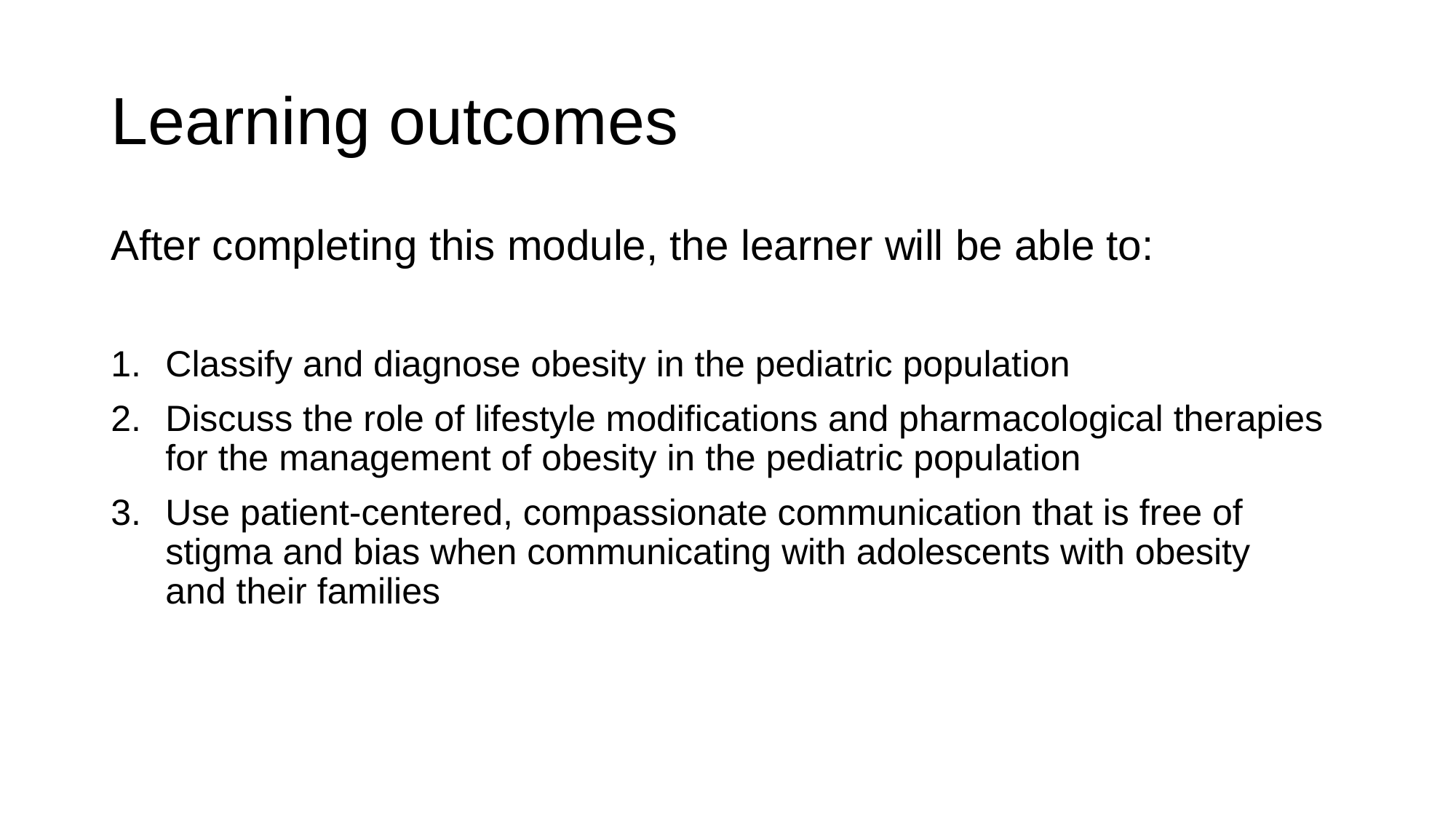

# Learning outcomes
After completing this module, the learner will be able to:

Classify and diagnose obesity in the pediatric population
Discuss the role of lifestyle modifications and pharmacological therapies for the management of obesity in the pediatric population
Use patient-centered, compassionate communication that is free of stigma and bias when communicating with adolescents with obesity
and their families